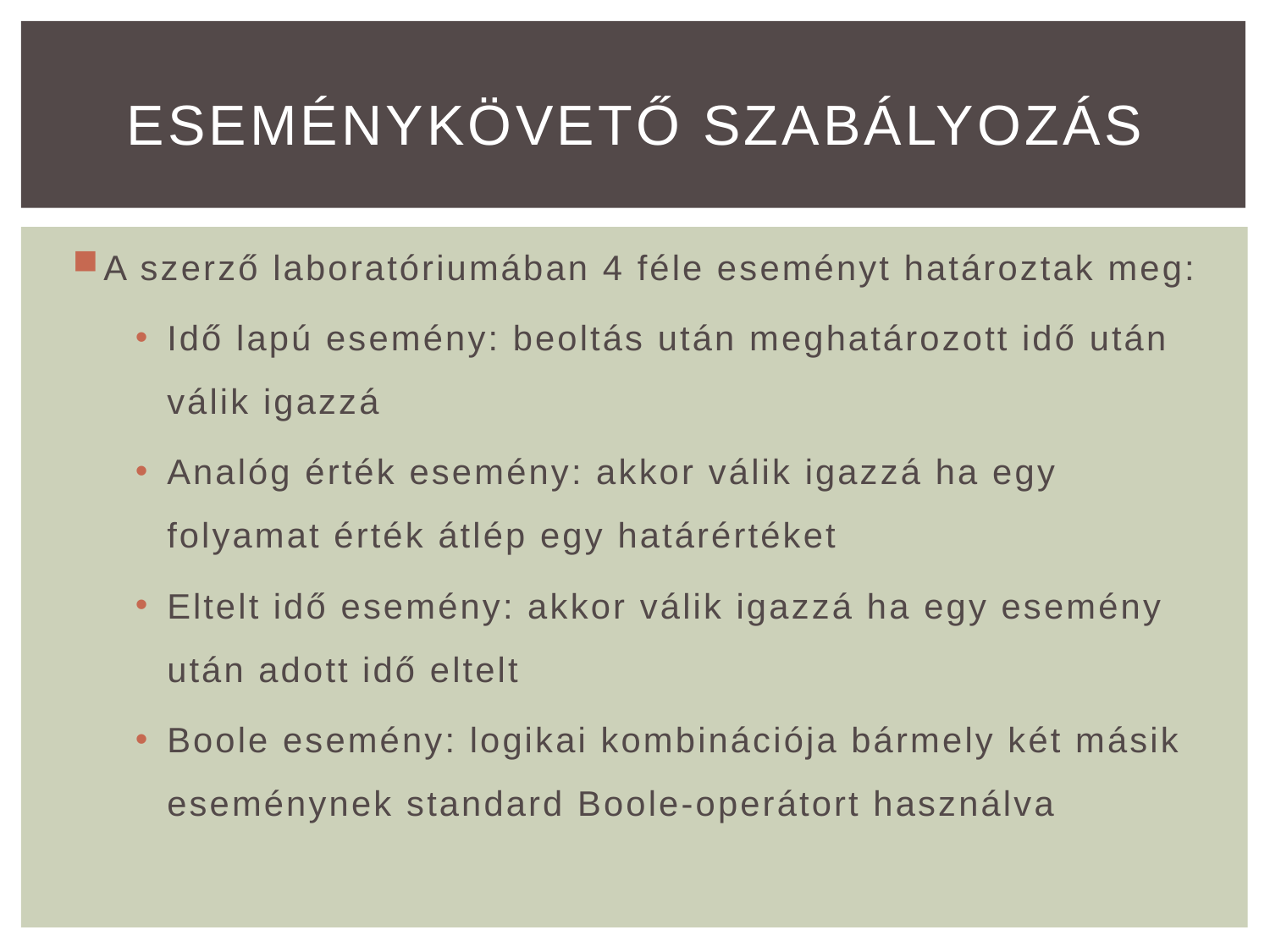

# Eseménykövető szabályozás
A szerző laboratóriumában 4 féle eseményt határoztak meg:
Idő lapú esemény: beoltás után meghatározott idő után válik igazzá
Analóg érték esemény: akkor válik igazzá ha egy folyamat érték átlép egy határértéket
Eltelt idő esemény: akkor válik igazzá ha egy esemény után adott idő eltelt
Boole esemény: logikai kombinációja bármely két másik eseménynek standard Boole-operátort használva